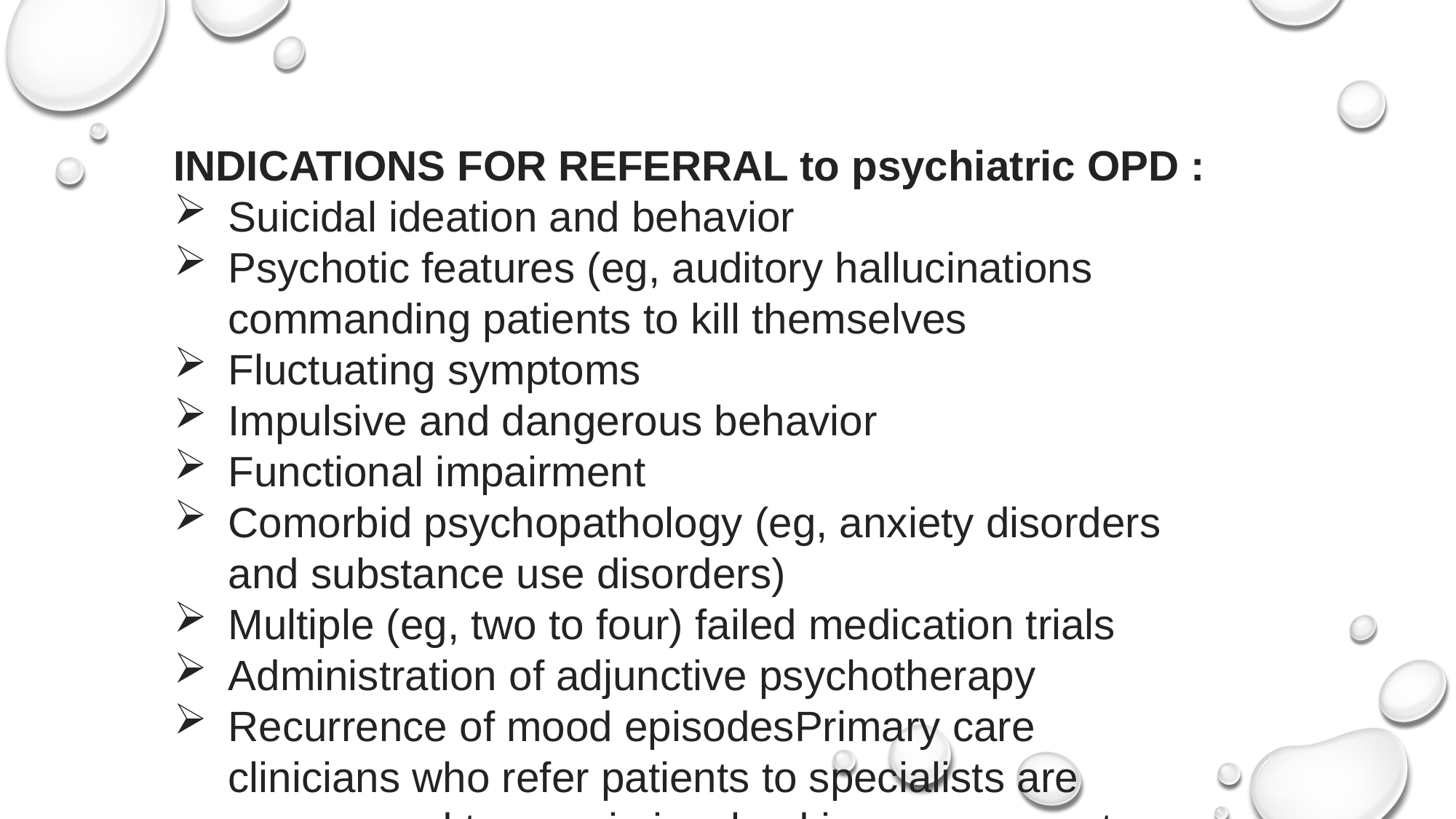

INDICATIONS FOR REFERRAL to psychiatric OPD :
Suicidal ideation and behavior
Psychotic features (eg, auditory hallucinations commanding patients to kill themselves
Fluctuating symptoms
Impulsive and dangerous behavior
Functional impairment
Comorbid psychopathology (eg, anxiety disorders and substance use disorders)
Multiple (eg, two to four) failed medication trials
Administration of adjunctive psychotherapy
Recurrence of mood episodesPrimary care clinicians who refer patients to specialists are encouraged to remain involved in management.